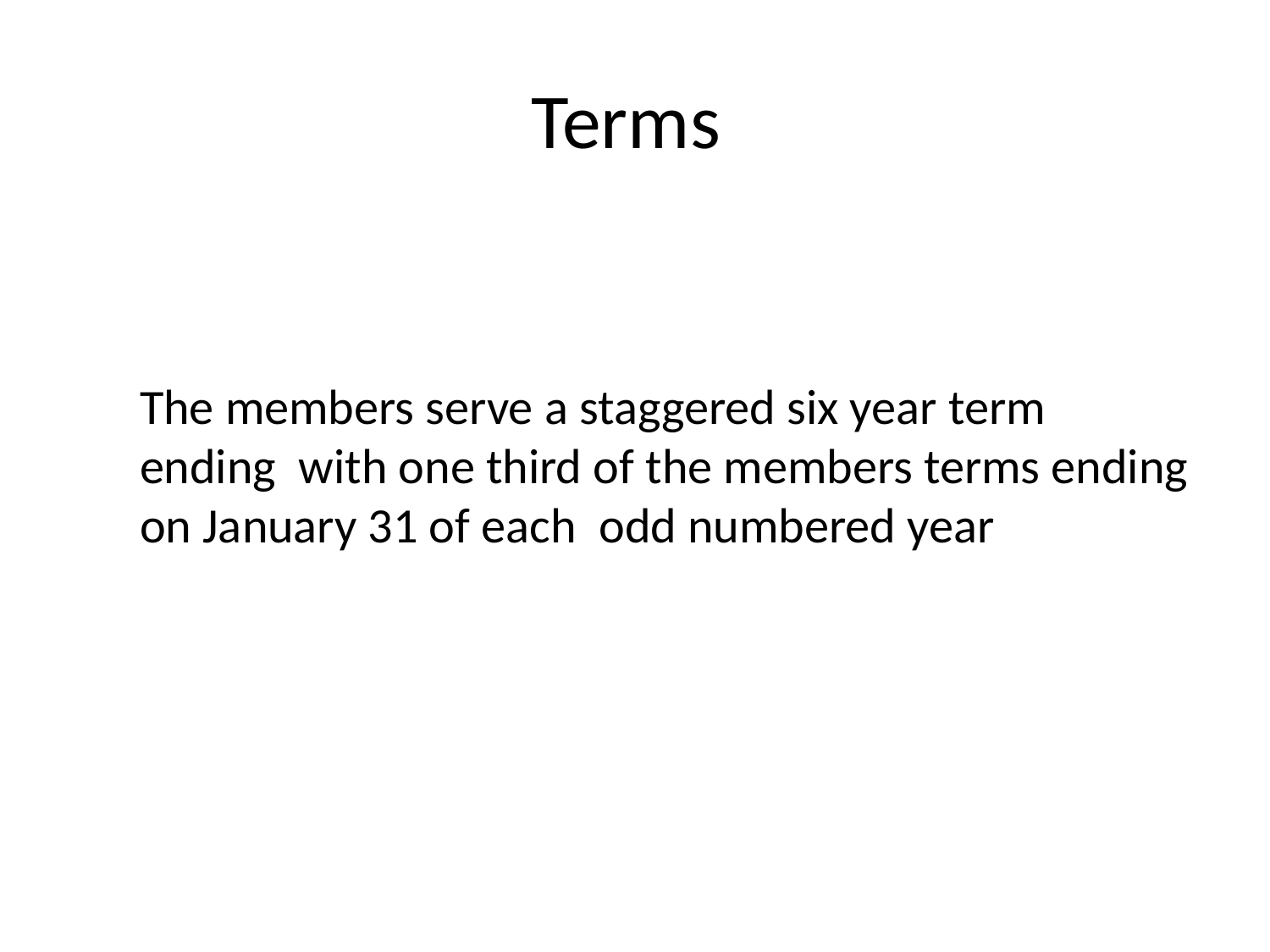

# Terms

The members serve a staggered six year term ending  with one third of the members terms ending on January 31 of each  odd numbered year